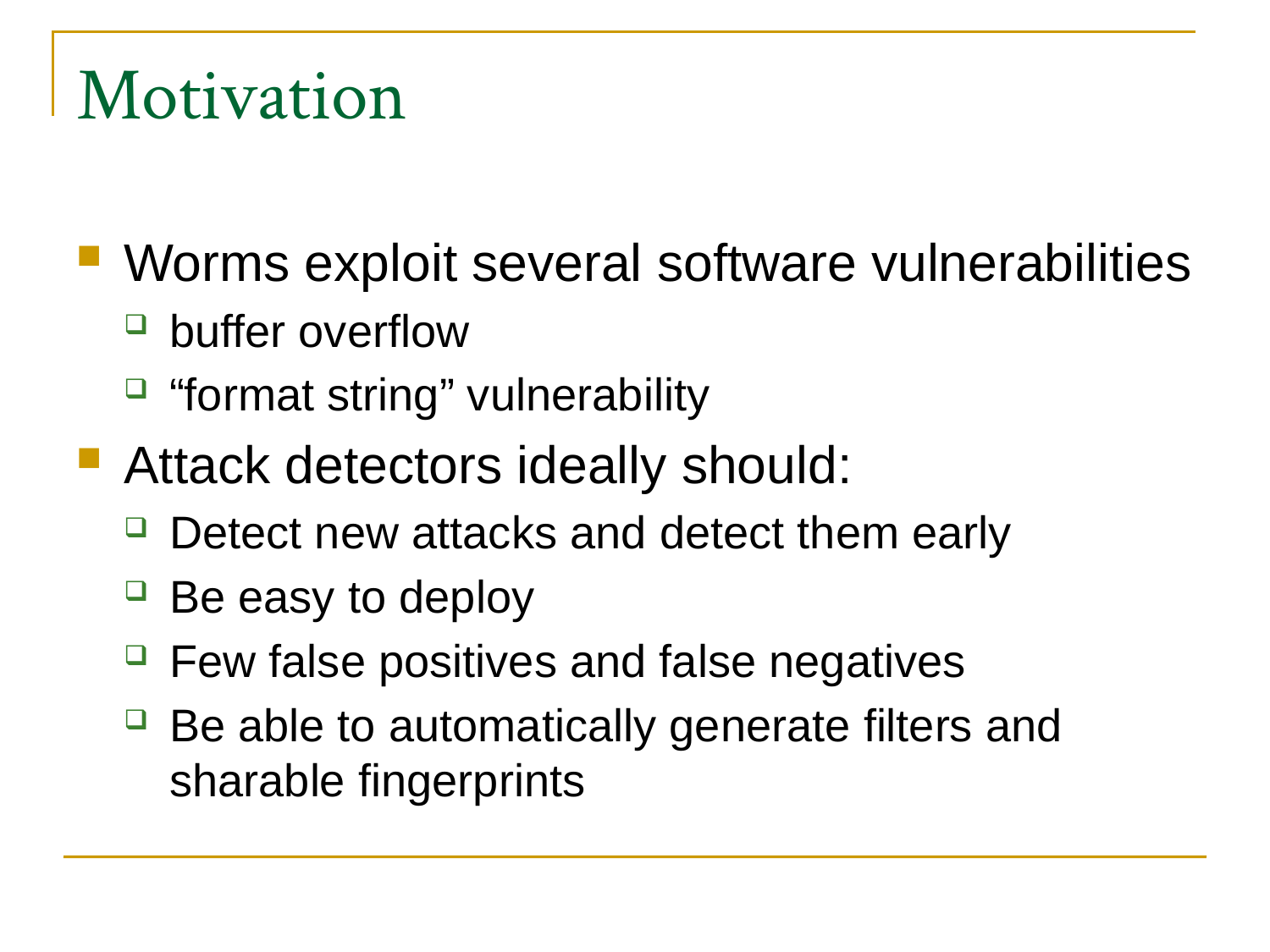

# Motivation
Worms exploit several software vulnerabilities
buffer overflow
“format string” vulnerability
Attack detectors ideally should:
Detect new attacks and detect them early
Be easy to deploy
Few false positives and false negatives
Be able to automatically generate filters and sharable fingerprints